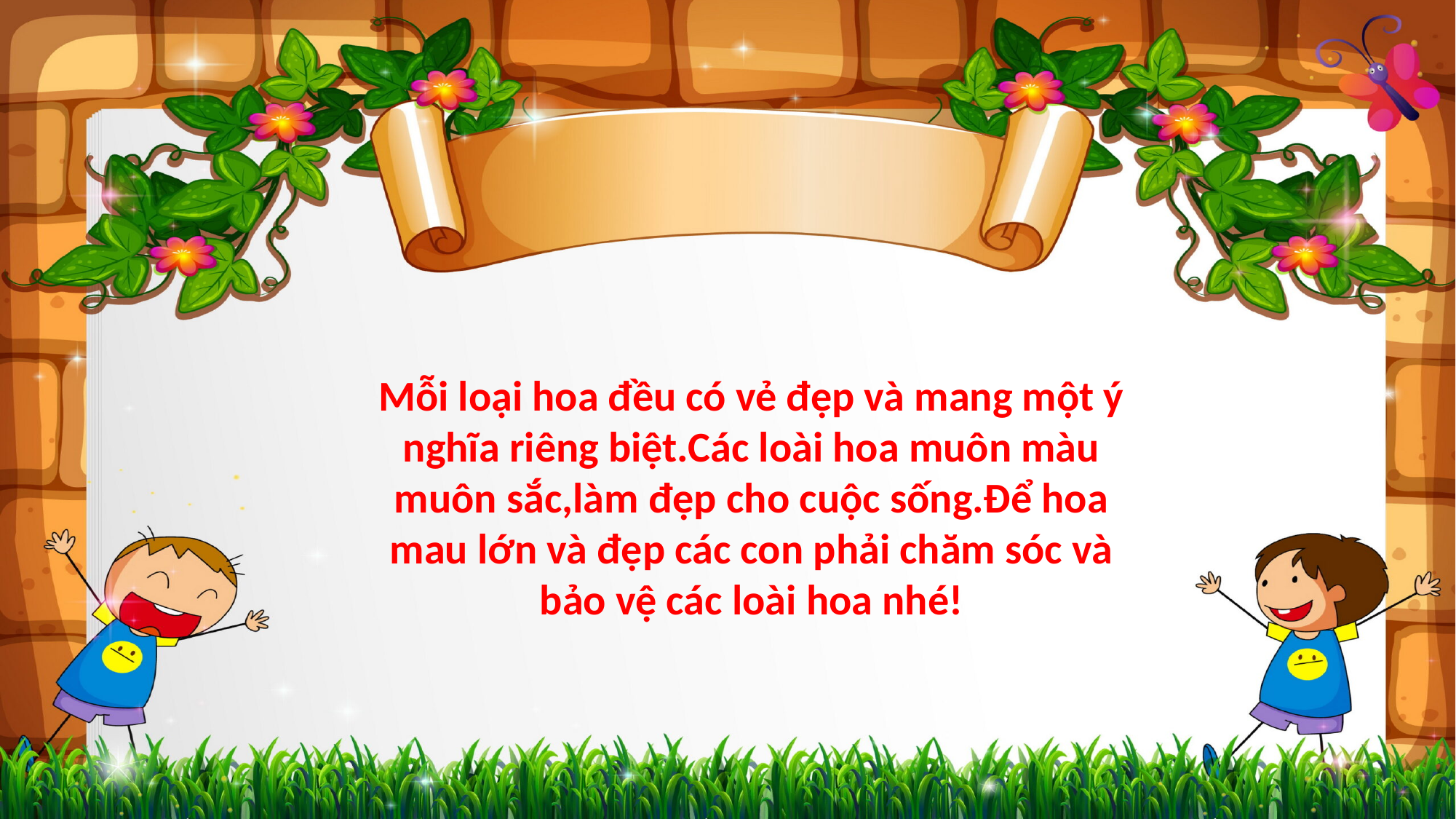

Mỗi loại hoa đều có vẻ đẹp và mang một ý nghĩa riêng biệt.Các loài hoa muôn màu muôn sắc,làm đẹp cho cuộc sống.Để hoa mau lớn và đẹp các con phải chăm sóc và bảo vệ các loài hoa nhé!